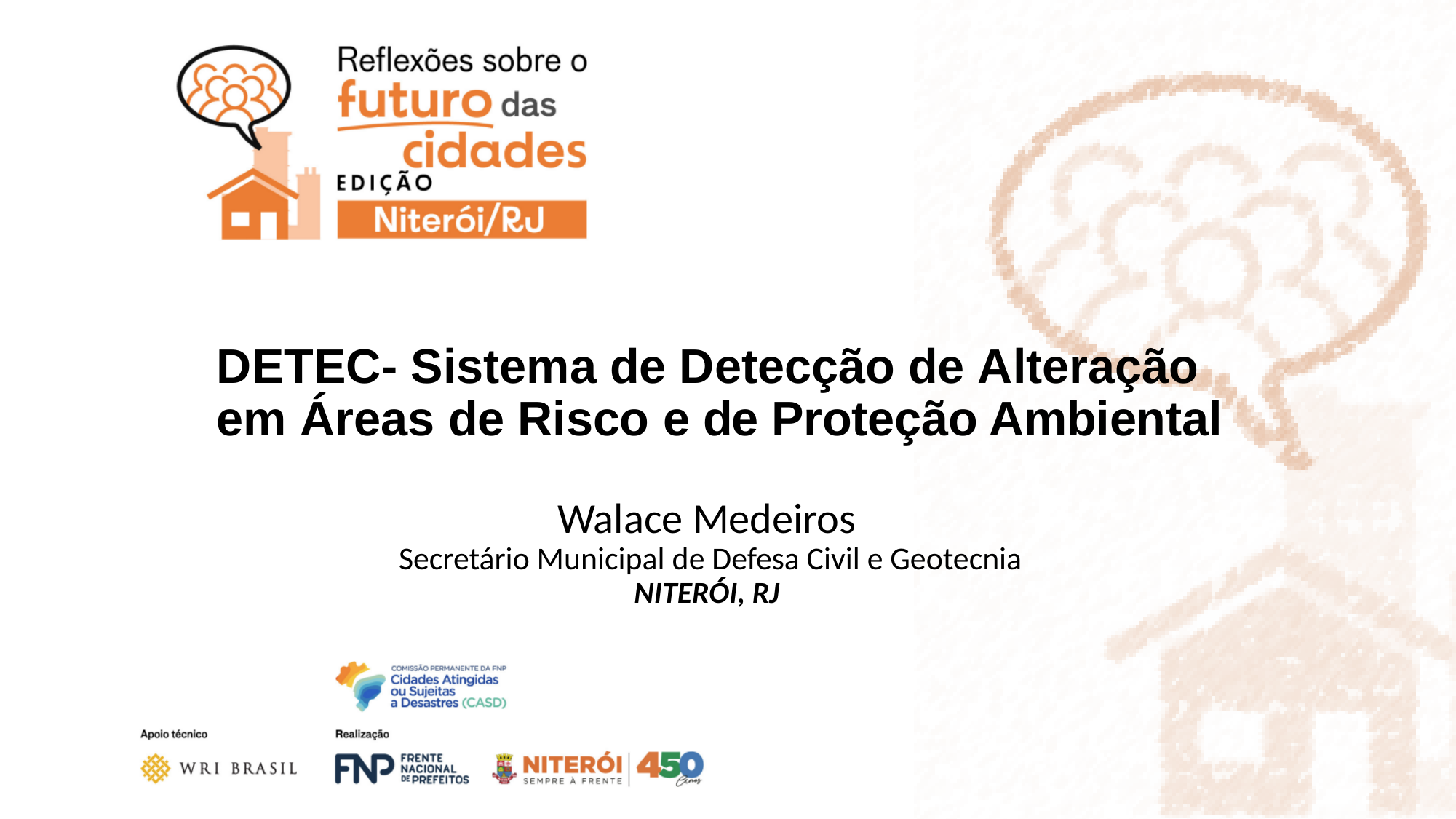

DETEC- Sistema de Detecção de Alteração em Áreas de Risco e de Proteção Ambiental
Walace Medeiros
 Secretário Municipal de Defesa Civil e Geotecnia
NITERÓI, RJ